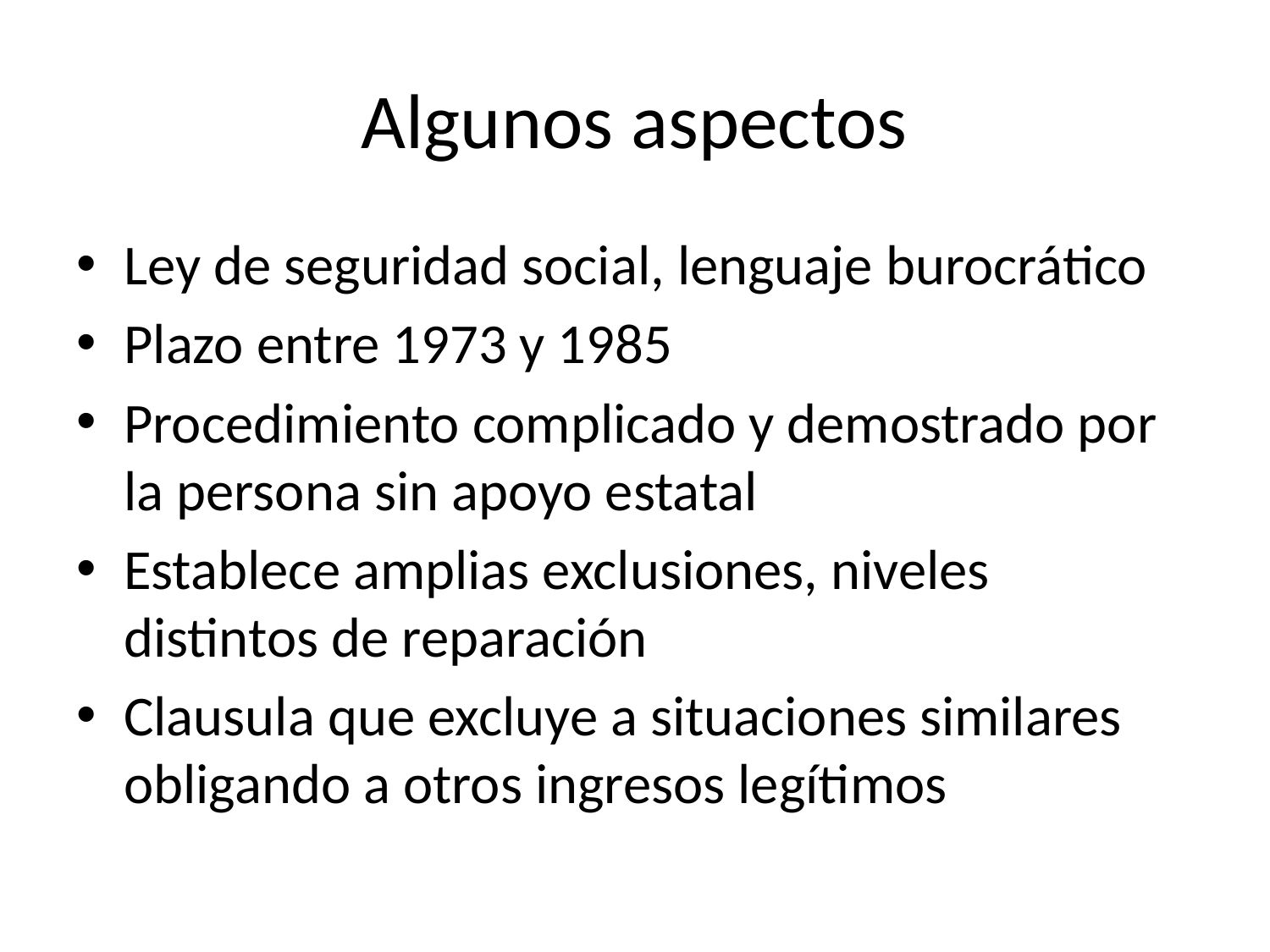

# Algunos aspectos
Ley de seguridad social, lenguaje burocrático
Plazo entre 1973 y 1985
Procedimiento complicado y demostrado por la persona sin apoyo estatal
Establece amplias exclusiones, niveles distintos de reparación
Clausula que excluye a situaciones similares obligando a otros ingresos legítimos